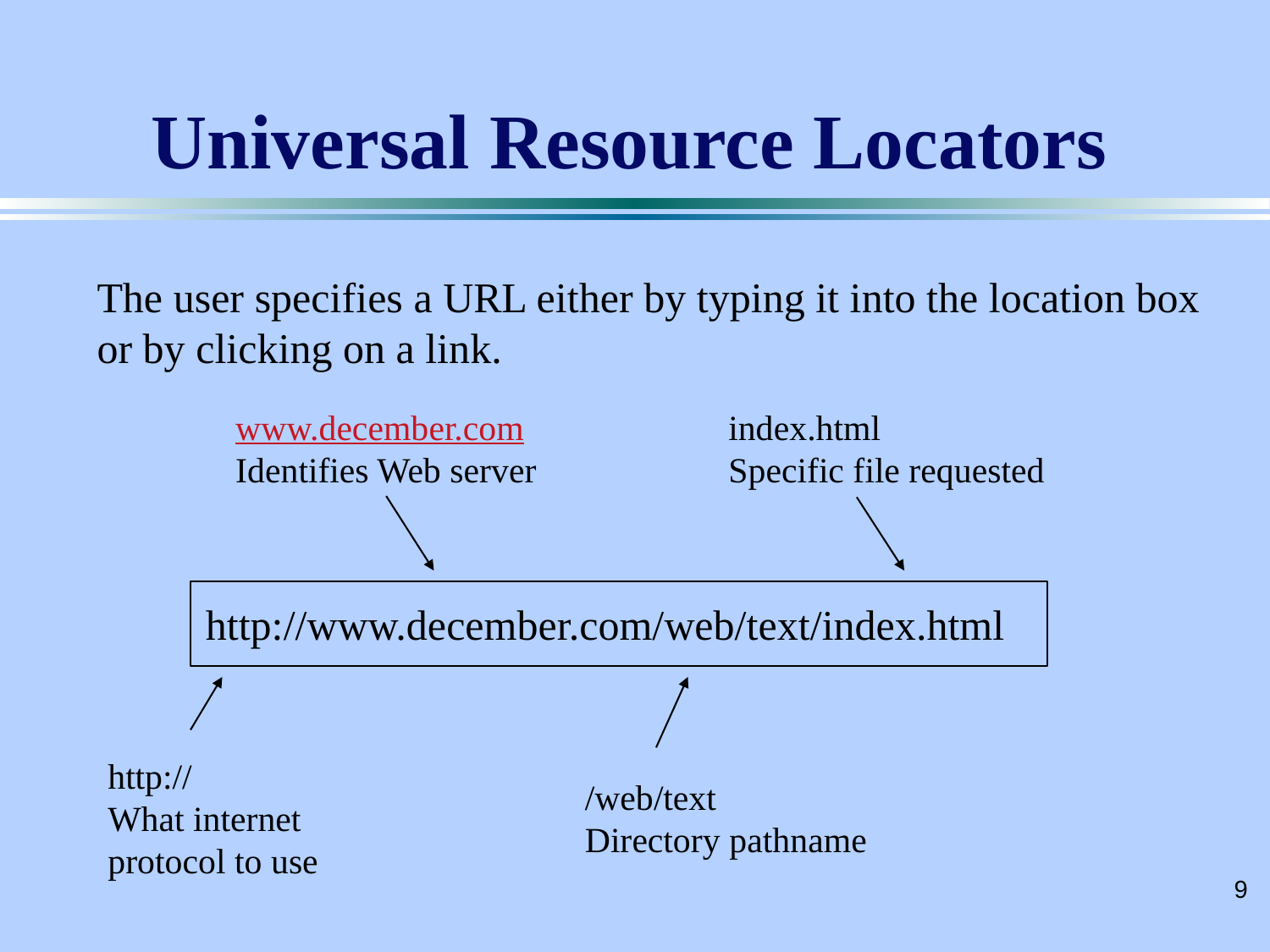

# Universal Resource Locators
The user specifies a URL either by typing it into the location box or by clicking on a link.
www.december.com
Identifies Web server
index.html
Specific file requested

http://www.december.com/web/text/index.html
http://
What internet protocol to use
/web/text
Directory pathname